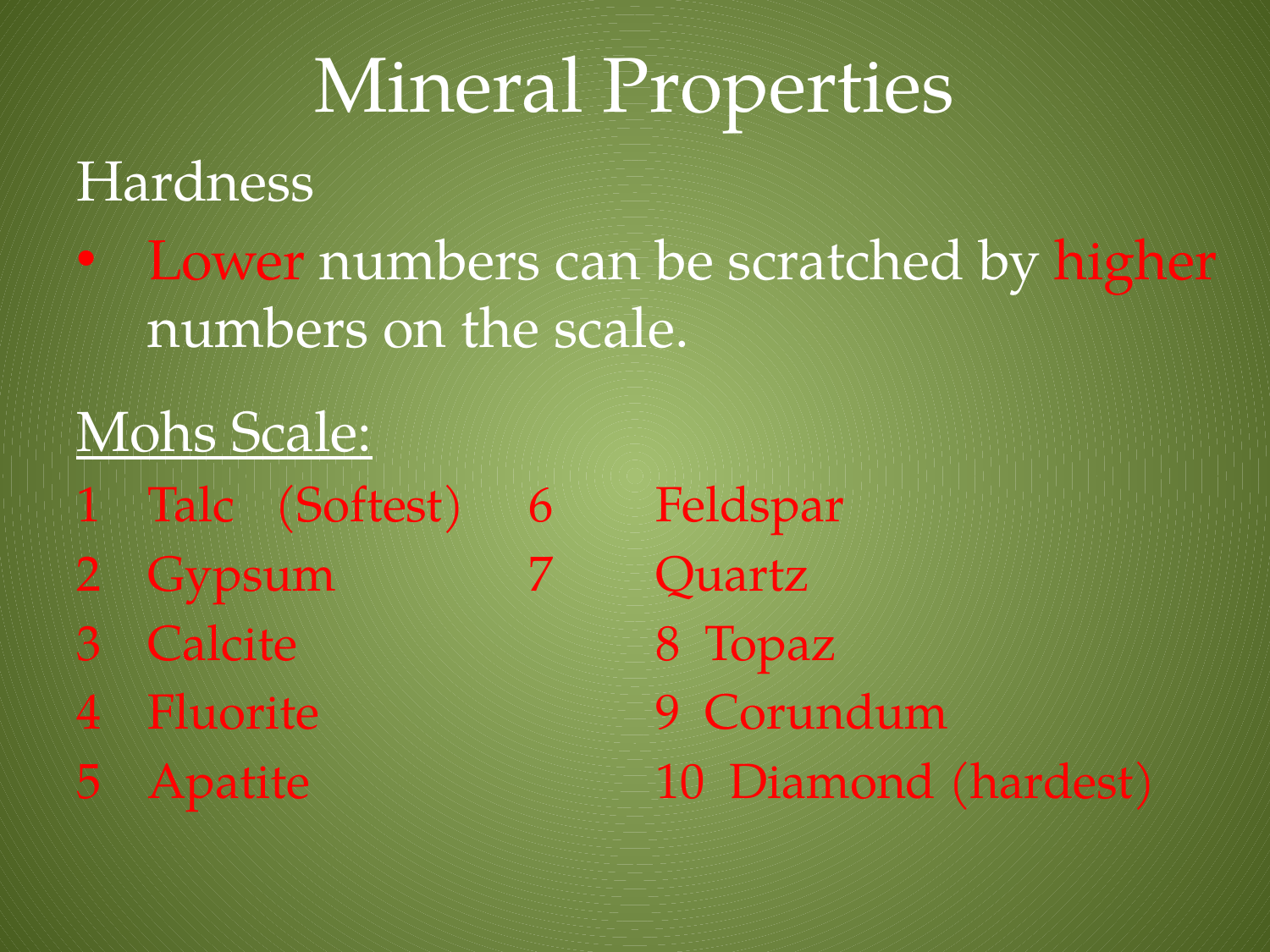

# Mineral Properties
Hardness
Lower numbers can be scratched by higher numbers on the scale.

Mohs Scale:
Talc	(Softest)	6	Feldspar
Gypsum		7	Quartz
Calcite			8  Topaz
Fluorite			9  Corundum
Apatite			10  Diamond (hardest)